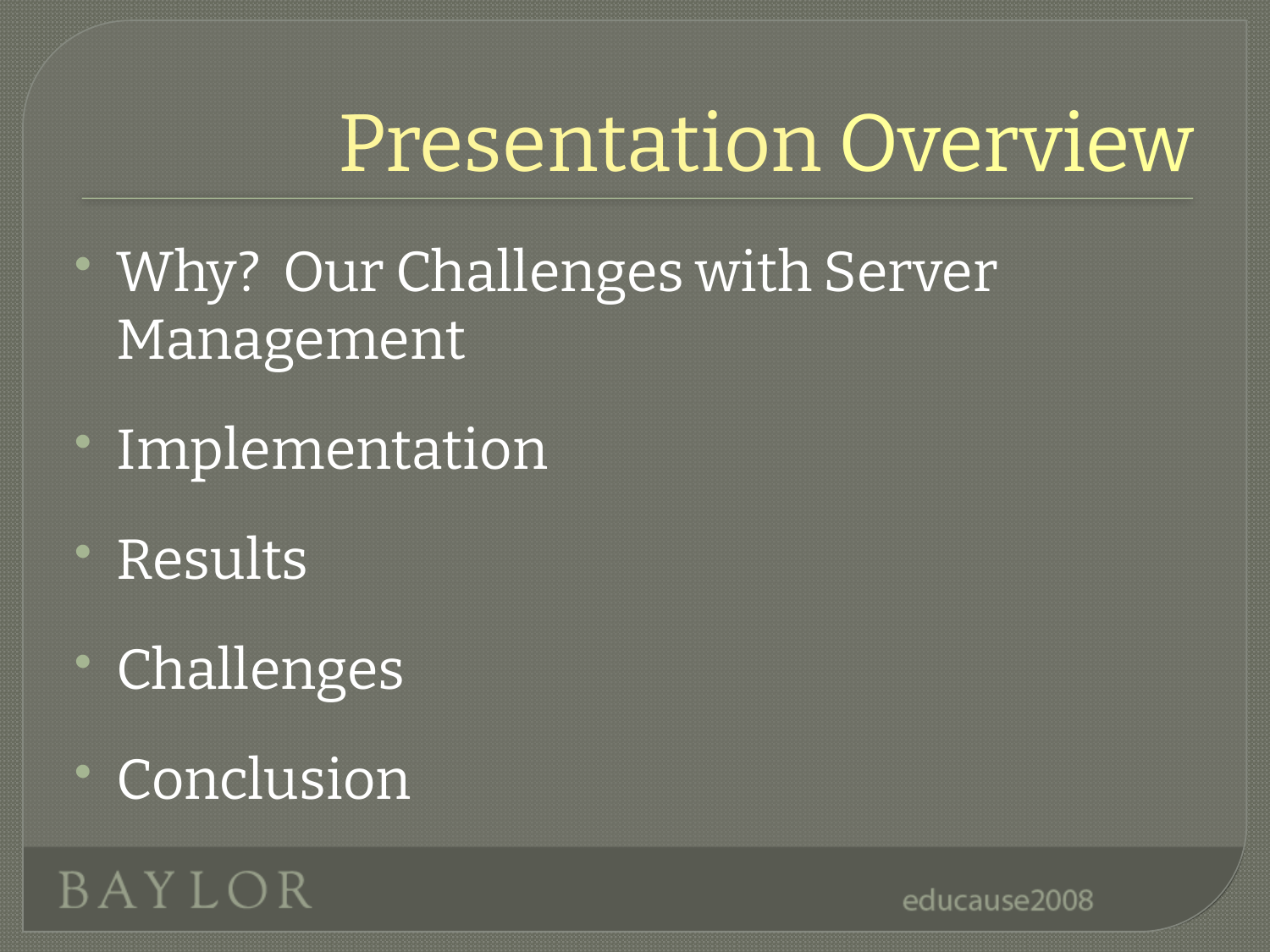

# Presentation Overview
Why?  Our Challenges with Server Management

Implementation

Results

Challenges

Conclusion